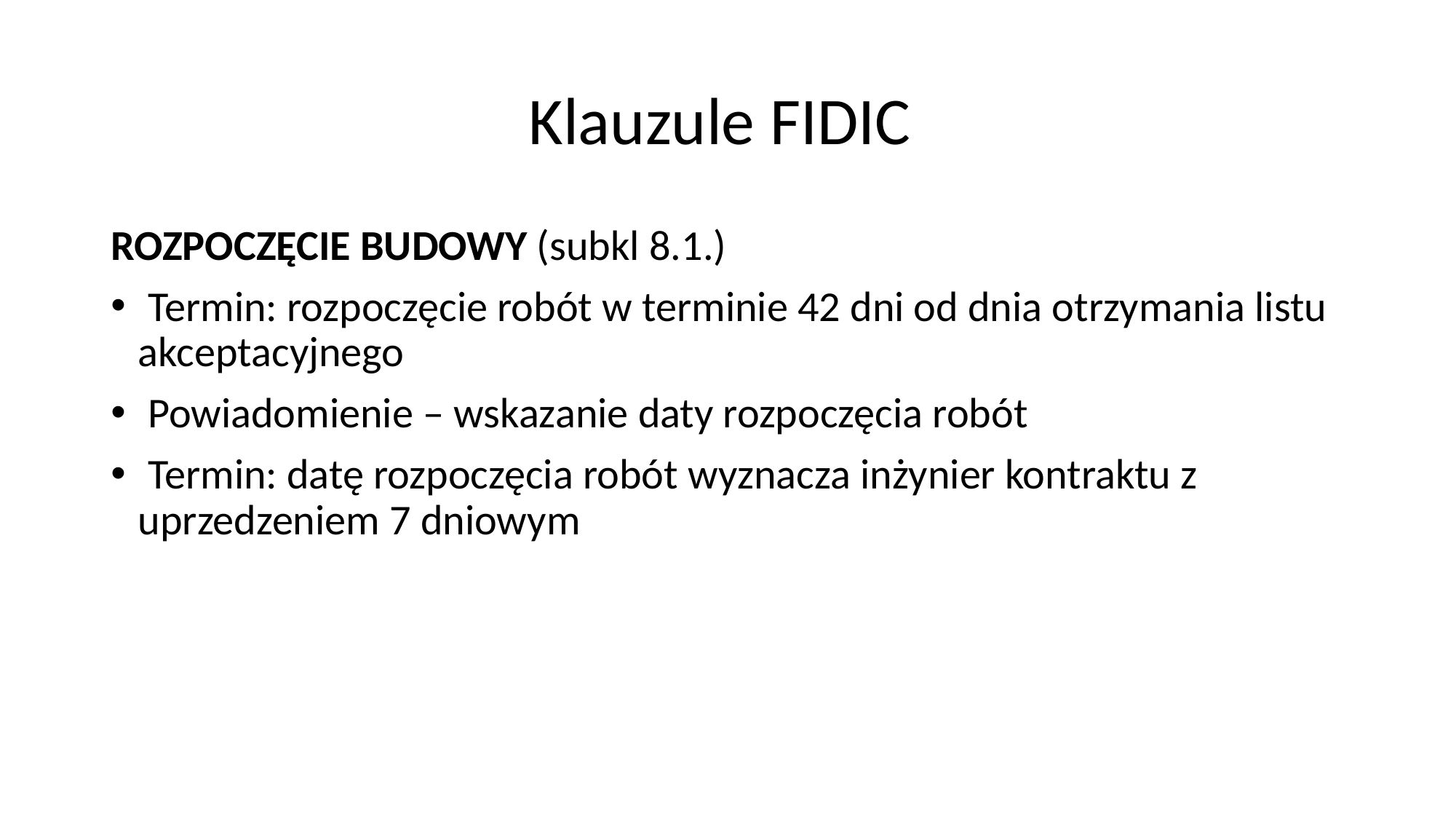

# Klauzule FIDIC
ROZPOCZĘCIE BUDOWY (subkl 8.1.)
 Termin: rozpoczęcie robót w terminie 42 dni od dnia otrzymania listu akceptacyjnego
 Powiadomienie – wskazanie daty rozpoczęcia robót
 Termin: datę rozpoczęcia robót wyznacza inżynier kontraktu z uprzedzeniem 7 dniowym